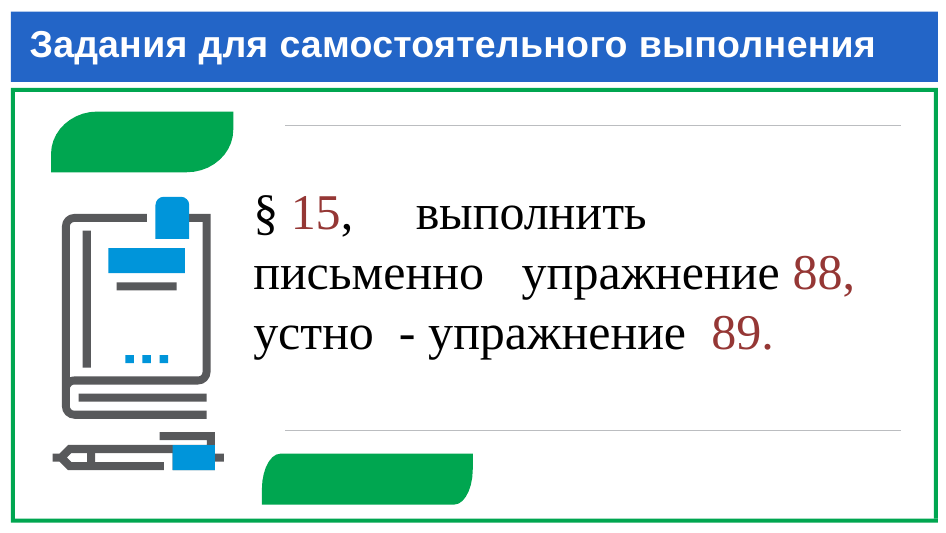

# Задания для самостоятельного выполнения

§ 15,     выполнить
письменно   упражнение 88,
устно  - упражнение  89.